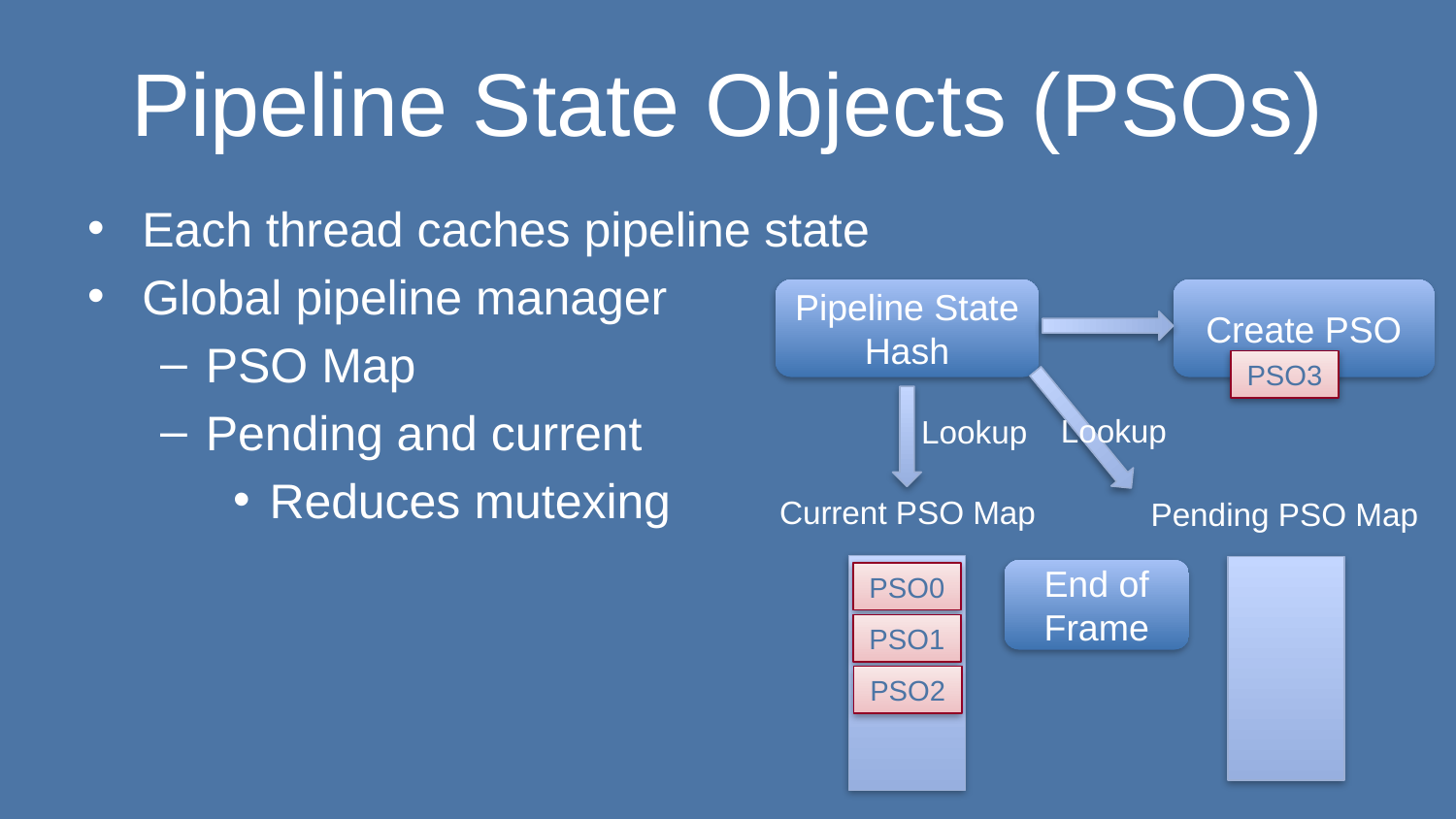

# Pipeline State Objects (PSOs)
Each thread caches pipeline state
Global pipeline manager
PSO Map
Pending and current
Reduces mutexing

Pipeline State Hash
Create PSO
PSO3

Lookup
Lookup
Current PSO Map
Pending PSO Map

End of Frame
PSO0
PSO1
PSO2